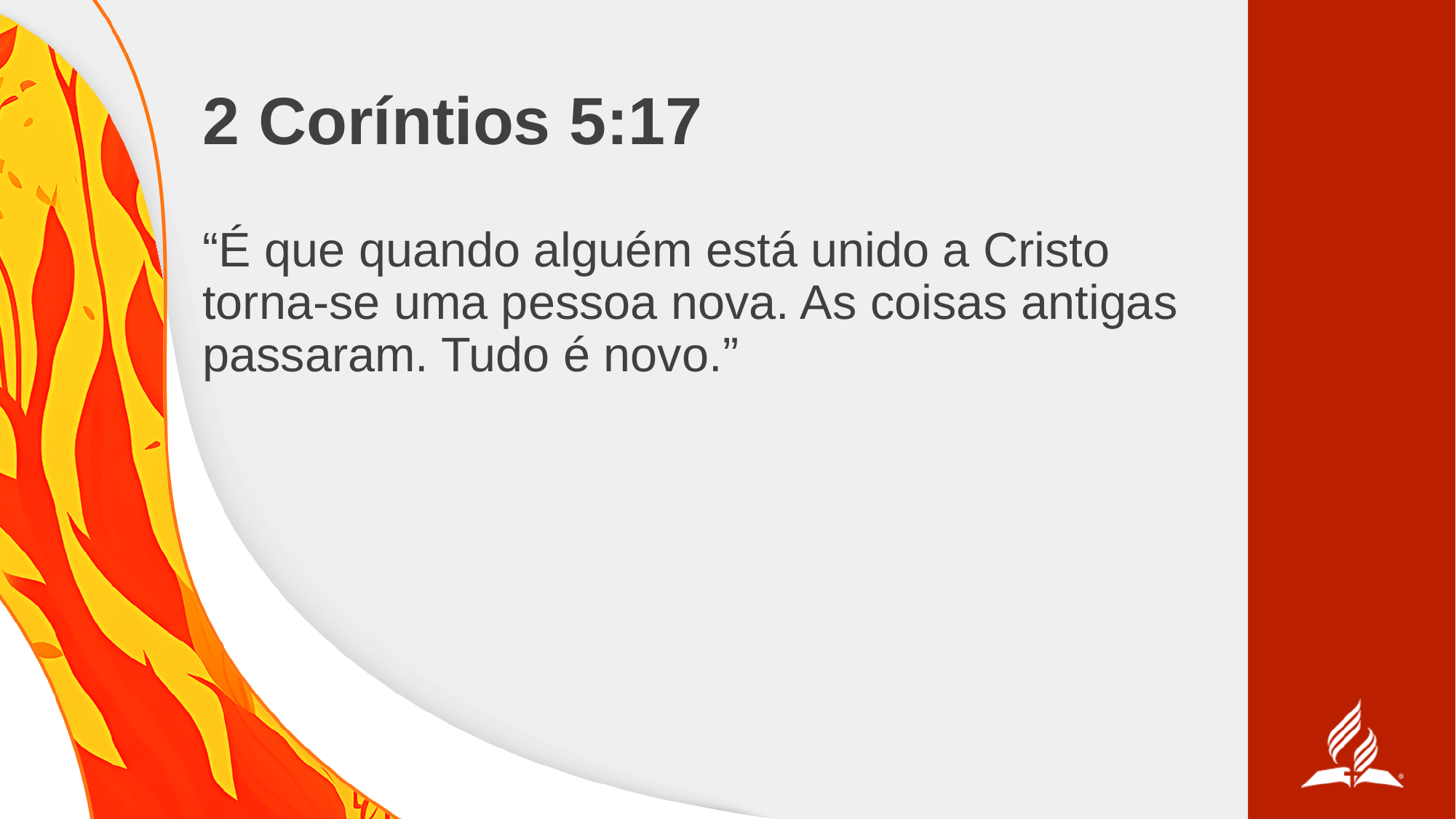

# 2 Coríntios 5:17
“É que quando alguém está unido a Cristo torna-se uma pessoa nova. As coisas antigas passaram. Tudo é novo.”